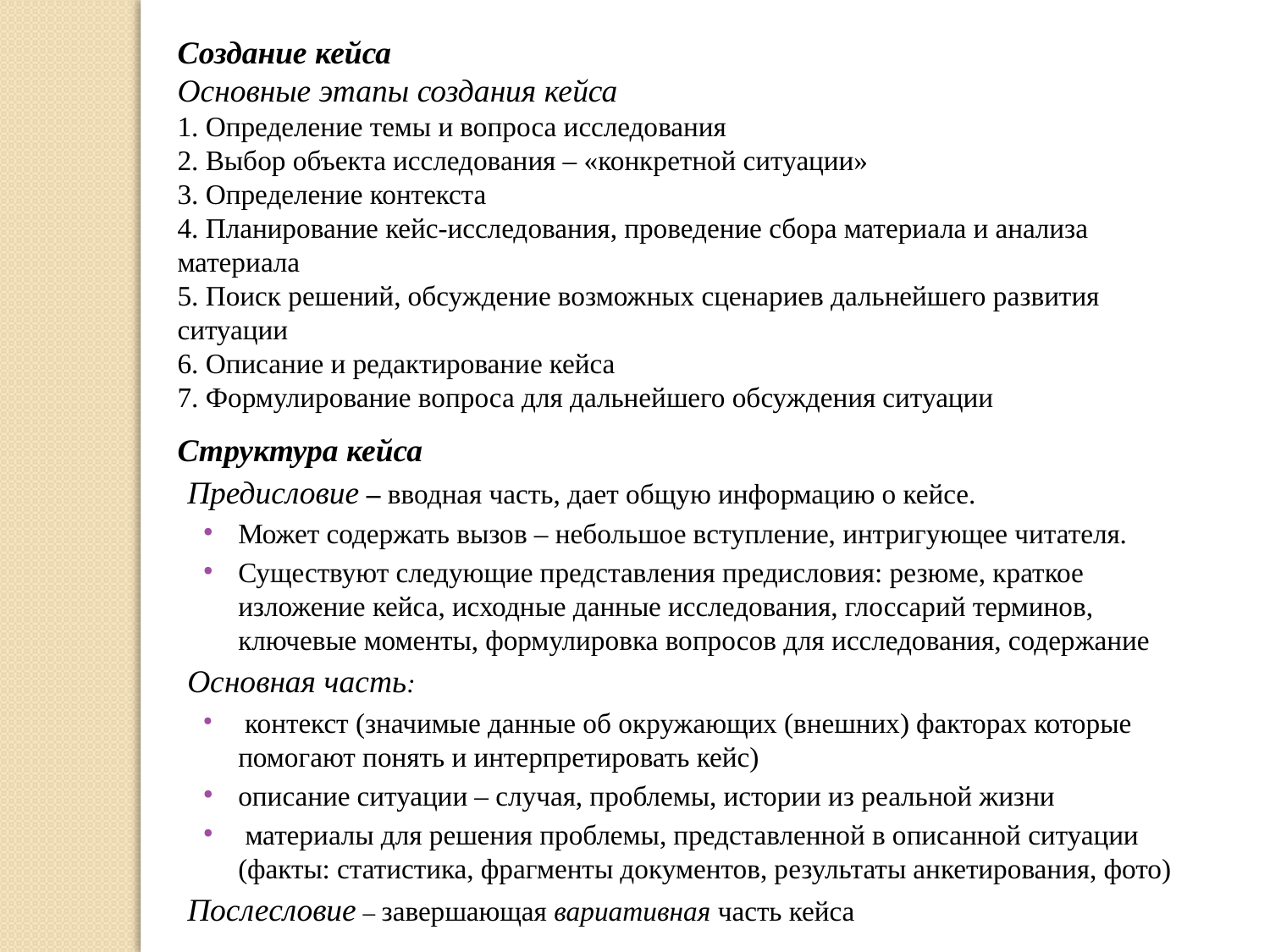

Создание кейса
Основные этапы создания кейса
1. Определение темы и вопроса исследования
2. Выбор объекта исследования – «конкретной ситуации»
3. Определение контекста
4. Планирование кейс-исследования, проведение сбора материала и анализа материала
5. Поиск решений, обсуждение возможных сценариев дальнейшего развития ситуации
6. Описание и редактирование кейса
7. Формулирование вопроса для дальнейшего обсуждения ситуации
Структура кейса
Предисловие – вводная часть, дает общую информацию о кейсе.
Может содержать вызов – небольшое вступление, интригующее читателя.
Существуют следующие представления предисловия: резюме, краткое изложение кейса, исходные данные исследования, глоссарий терминов, ключевые моменты, формулировка вопросов для исследования, содержание
Основная часть:
 контекст (значимые данные об окружающих (внешних) факторах которые помогают понять и интерпретировать кейс)
описание ситуации – случая, проблемы, истории из реальной жизни
 материалы для решения проблемы, представленной в описанной ситуации (факты: статистика, фрагменты документов, результаты анкетирования, фото)
Послесловие – завершающая вариативная часть кейса